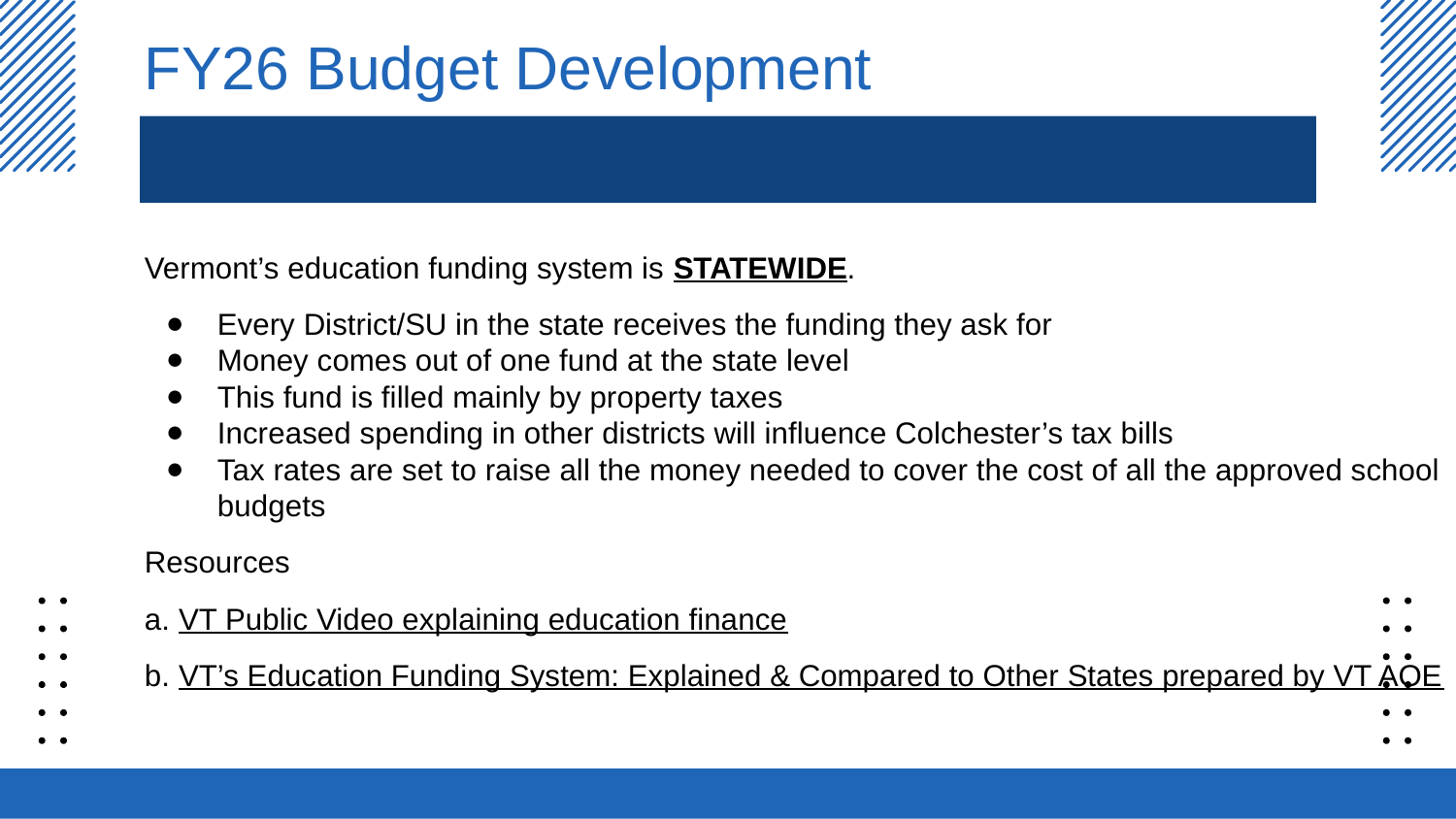

# FY26 Budget Development

Vermont’s education funding system is STATEWIDE.
Every District/SU in the state receives the funding they ask for
Money comes out of one fund at the state level
This fund is filled mainly by property taxes
Increased spending in other districts will influence Colchester’s tax bills
Tax rates are set to raise all the money needed to cover the cost of all the approved school budgets
Resources
a. VT Public Video explaining education finance
b. VT’s Education Funding System: Explained & Compared to Other States prepared by VT AOE